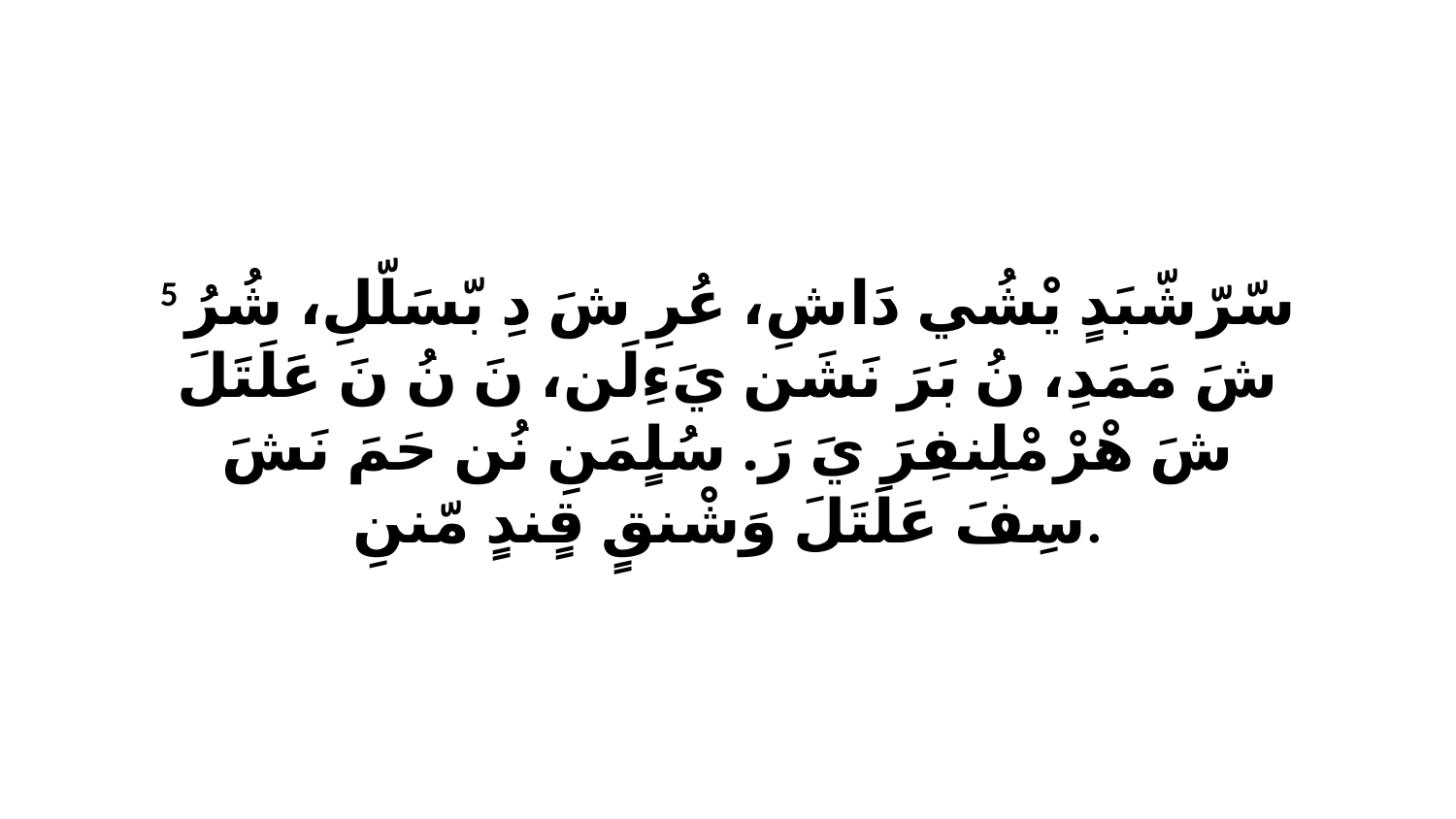

5 سّرّشّبَدٍ يْشُي دَاشِ، عُرِ شَ دِ بّسَلّلِ، شُرُ شَ مَمَدِ، نُ بَرَ نَشَن يَءِلَن، نَ نُ نَ عَلَتَلَ شَ هْرْ مْلِنفِرَ يَ رَ. سُلٍمَنِ نُن حَمَ نَشَ سِفَ عَلَتَلَ وَشْنقٍ قٍندٍ مّننِ.